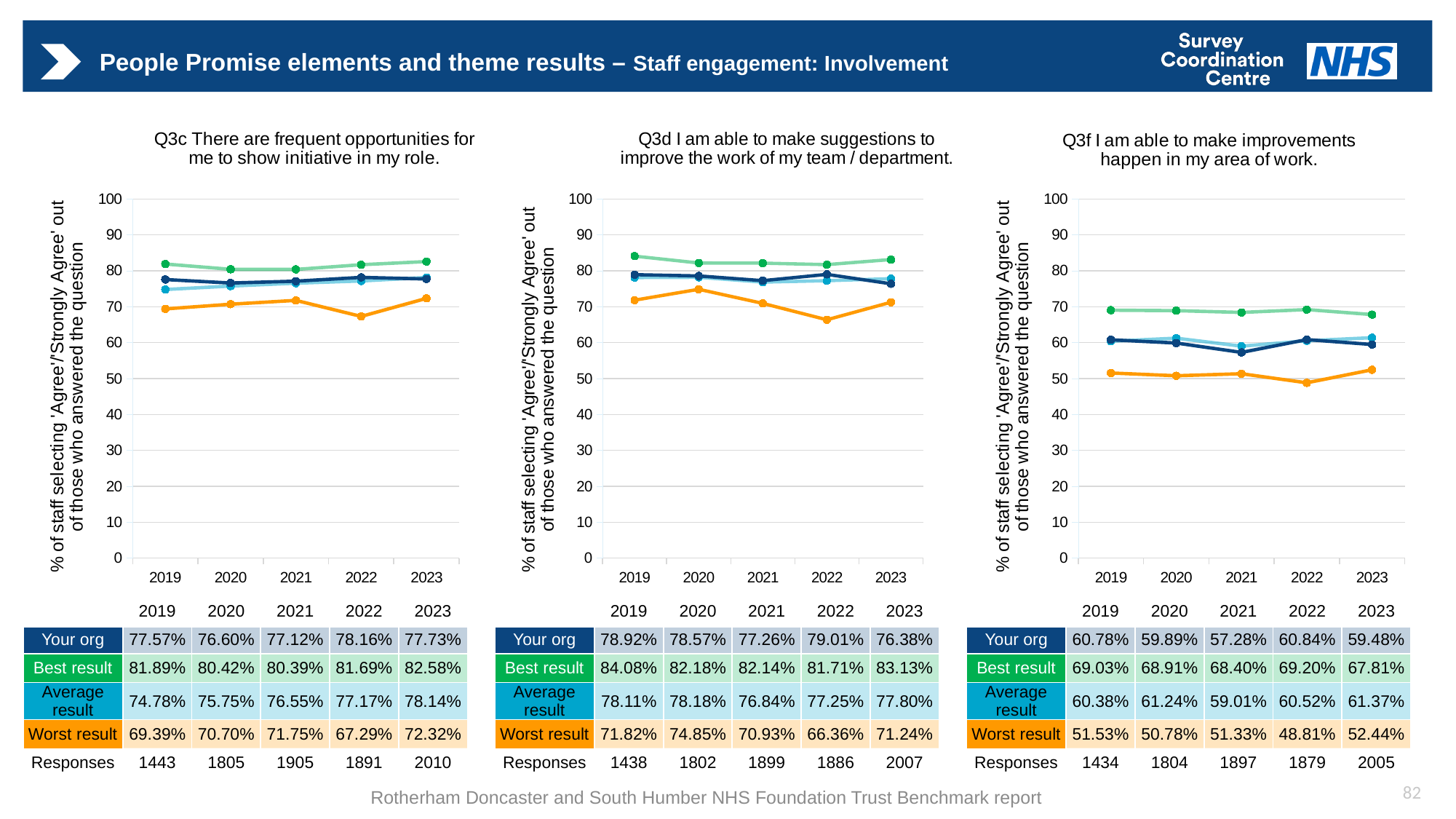

# People Promise elements and theme results – Staff engagement: Involvement

### Chart: Q3f I am able to make improvements happen in my area of work.

| Category | Average | Best | Worst | Your org |
|---|---|---|---|---|
| 2019 | 60.378433996076566 | 69.03455585672819 | 51.53317670355055 | 60.7848812598102 |
| 2020 | 61.235948367338345 | 68.905769925373 | 50.78037510887743 | 59.88585884493835 |
| 2021 | 59.01044191125282 | 68.4008121067006 | 51.33244463285484 | 57.27533789702258 |
| 2022 | 60.52279589006836 | 69.20350903562978 | 48.80891017688772 | 60.844534906076845 |
| 2023 | 61.36829073096812 | 67.80530614288391 | 52.438556136364035 | 59.479782016613626 |

### Chart: Q3c There are frequent opportunities for me to show initiative in my role.

| Category | Average | Best | Worst | Your org |
|---|---|---|---|---|
| 2019 | 74.78073503654674 | 81.88664145671174 | 69.38930271733474 | 77.57187818512395 |
| 2020 | 75.74848892403935 | 80.42402518586589 | 70.70292510154583 | 76.59839964796437 |
| 2021 | 76.54869818401255 | 80.38975442726684 | 71.75496575595253 | 77.11913357069477 |
| 2022 | 77.17148681341489 | 81.69328997798179 | 67.29263423414827 | 78.16130235672627 |
| 2023 | 78.13694271540612 | 82.5754446326446 | 72.32294388711871 | 77.72576966016901 |

### Chart: Q3d I am able to make suggestions to improve the work of my team / department.

| Category | Average | Best | Worst | Your org |
|---|---|---|---|---|
| 2019 | 78.1104740228135 | 84.0813869251085 | 71.8192897436724 | 78.92043484561896 |
| 2020 | 78.18447904787313 | 82.18202915036098 | 74.84903368341945 | 78.56937759155224 |
| 2021 | 76.83855072127153 | 82.13540919495262 | 70.92847043137074 | 77.26153062172712 |
| 2022 | 77.2495152378838 | 81.71486944455695 | 66.35604503756997 | 79.01078551749903 |
| 2023 | 77.79953890230983 | 83.1278239696208 | 71.24198506714865 | 76.38217143948543 |
|  | 2019 | 2020 | 2021 | 2022 | 2023 |
| --- | --- | --- | --- | --- | --- |
| Your org | 77.57% | 76.60% | 77.12% | 78.16% | 77.73% |
| Best result | 81.89% | 80.42% | 80.39% | 81.69% | 82.58% |
| Average result | 74.78% | 75.75% | 76.55% | 77.17% | 78.14% |
| Worst result | 69.39% | 70.70% | 71.75% | 67.29% | 72.32% |
| Responses | 1443 | 1805 | 1905 | 1891 | 2010 |
|  | 2019 | 2020 | 2021 | 2022 | 2023 |
| --- | --- | --- | --- | --- | --- |
| Your org | 78.92% | 78.57% | 77.26% | 79.01% | 76.38% |
| Best result | 84.08% | 82.18% | 82.14% | 81.71% | 83.13% |
| Average result | 78.11% | 78.18% | 76.84% | 77.25% | 77.80% |
| Worst result | 71.82% | 74.85% | 70.93% | 66.36% | 71.24% |
| Responses | 1438 | 1802 | 1899 | 1886 | 2007 |
|  | 2019 | 2020 | 2021 | 2022 | 2023 |
| --- | --- | --- | --- | --- | --- |
| Your org | 60.78% | 59.89% | 57.28% | 60.84% | 59.48% |
| Best result | 69.03% | 68.91% | 68.40% | 69.20% | 67.81% |
| Average result | 60.38% | 61.24% | 59.01% | 60.52% | 61.37% |
| Worst result | 51.53% | 50.78% | 51.33% | 48.81% | 52.44% |
| Responses | 1434 | 1804 | 1897 | 1879 | 2005 |
82
Rotherham Doncaster and South Humber NHS Foundation Trust Benchmark report